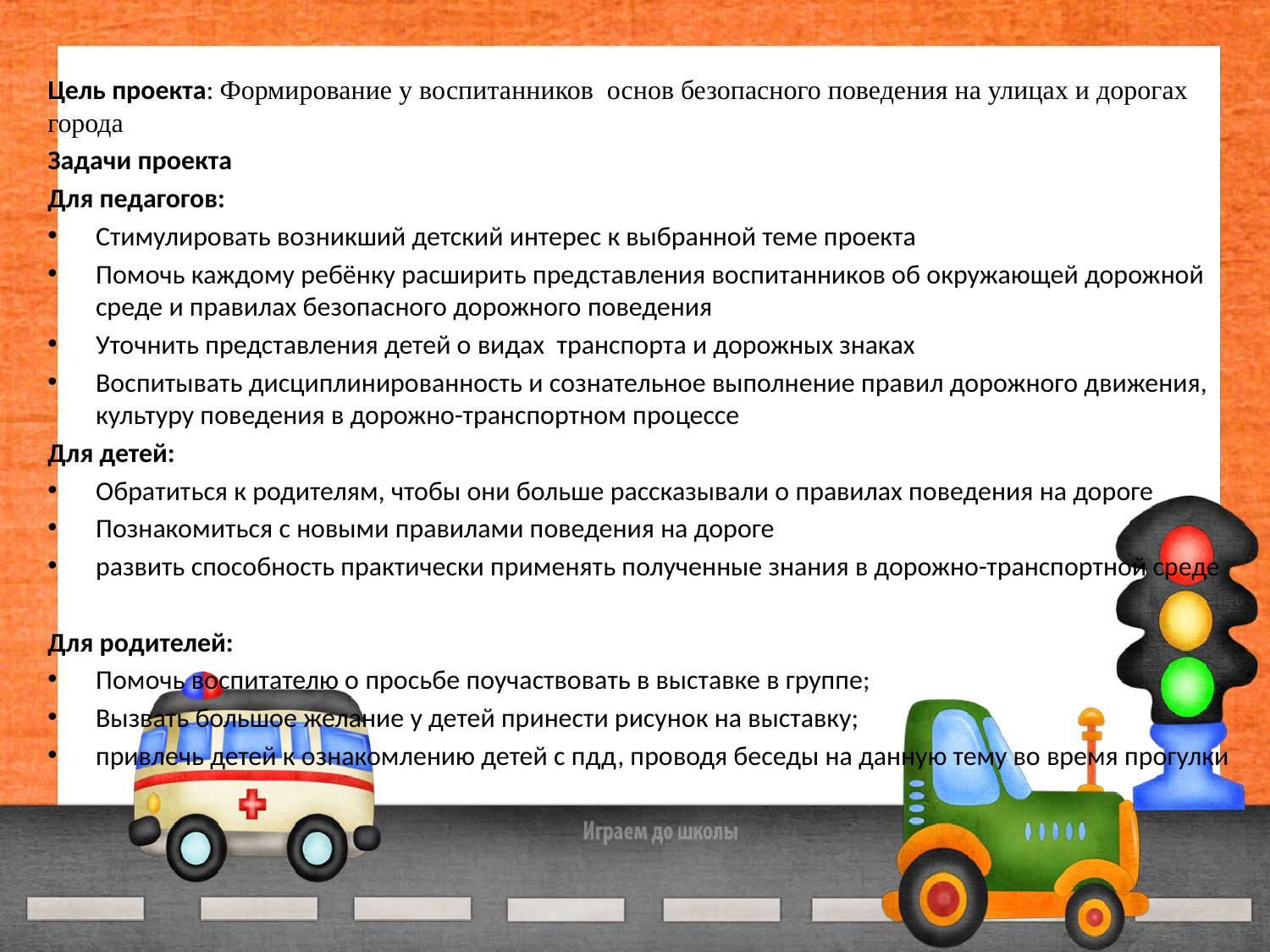

Цель проекта: Формирование у воспитанников  основ безопасного поведения на улицах и дорогах города
Задачи проекта
Для педагогов:
Стимулировать возникший детский интерес к выбранной теме проекта
Помочь каждому ребёнку расширить представления воспитанников об окружающей дорожной среде и правилах безопасного дорожного поведения
Уточнить представления детей о видах  транспорта и дорожных знаках
Воспитывать дисциплинированность и сознательное выполнение правил дорожного движения, культуру поведения в дорожно-транспортном процессе
Для детей:
Обратиться к родителям, чтобы они больше рассказывали о правилах поведения на дороге
Познакомиться с новыми правилами поведения на дороге
развить способность практически применять полученные знания в дорожно-транспортной среде

Для родителей:
Помочь воспитателю о просьбе поучаствовать в выставке в группе;
Вызвать большое желание у детей принести рисунок на выставку;
привлечь детей к ознакомлению детей с пдд, проводя беседы на данную тему во время прогулки